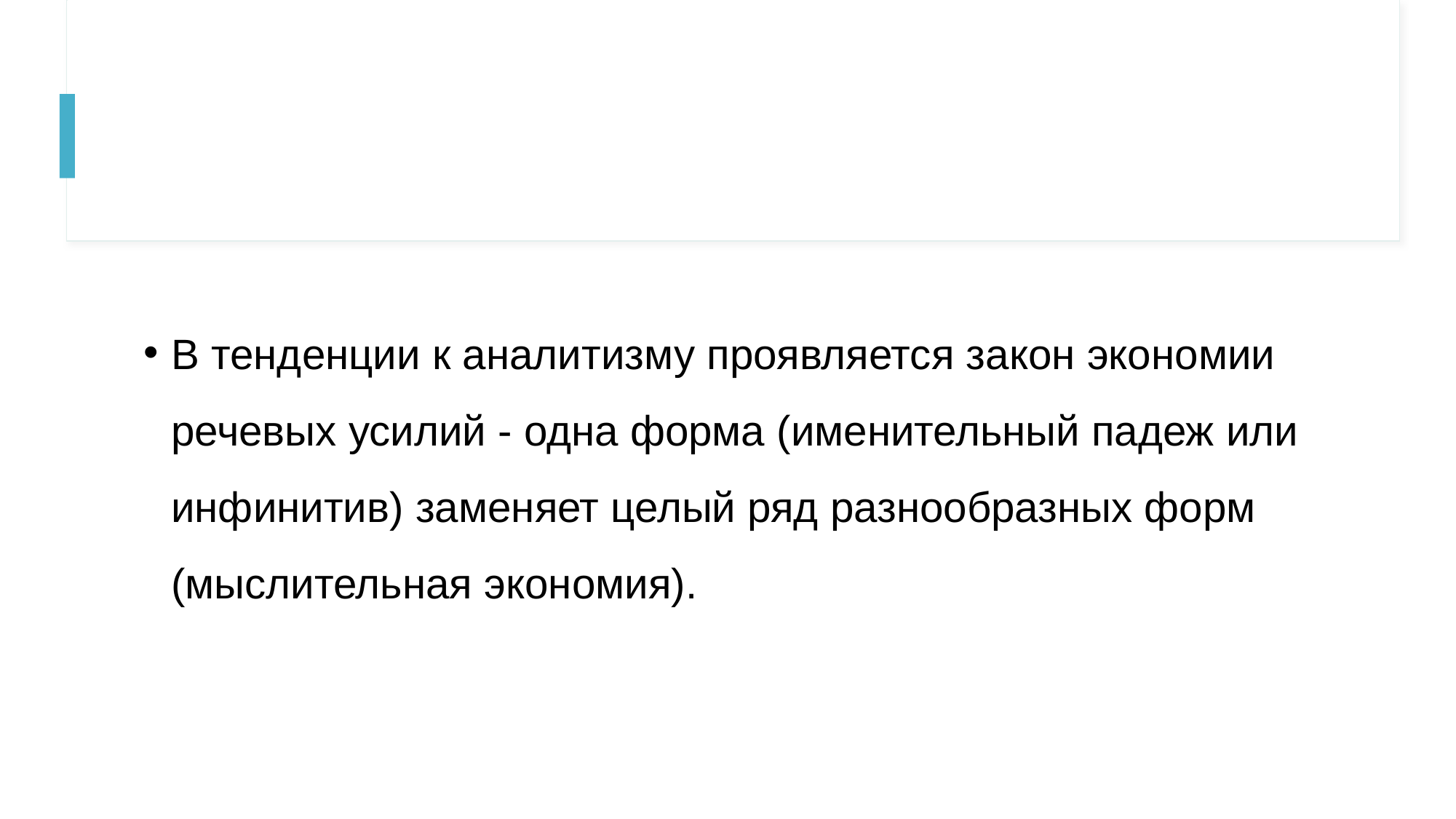

#
В тенденции к аналитизму проявляется закон экономии речевых усилий - одна форма (именительный падеж или инфинитив) заменяет целый ряд разнообразных форм (мыслительная экономия).